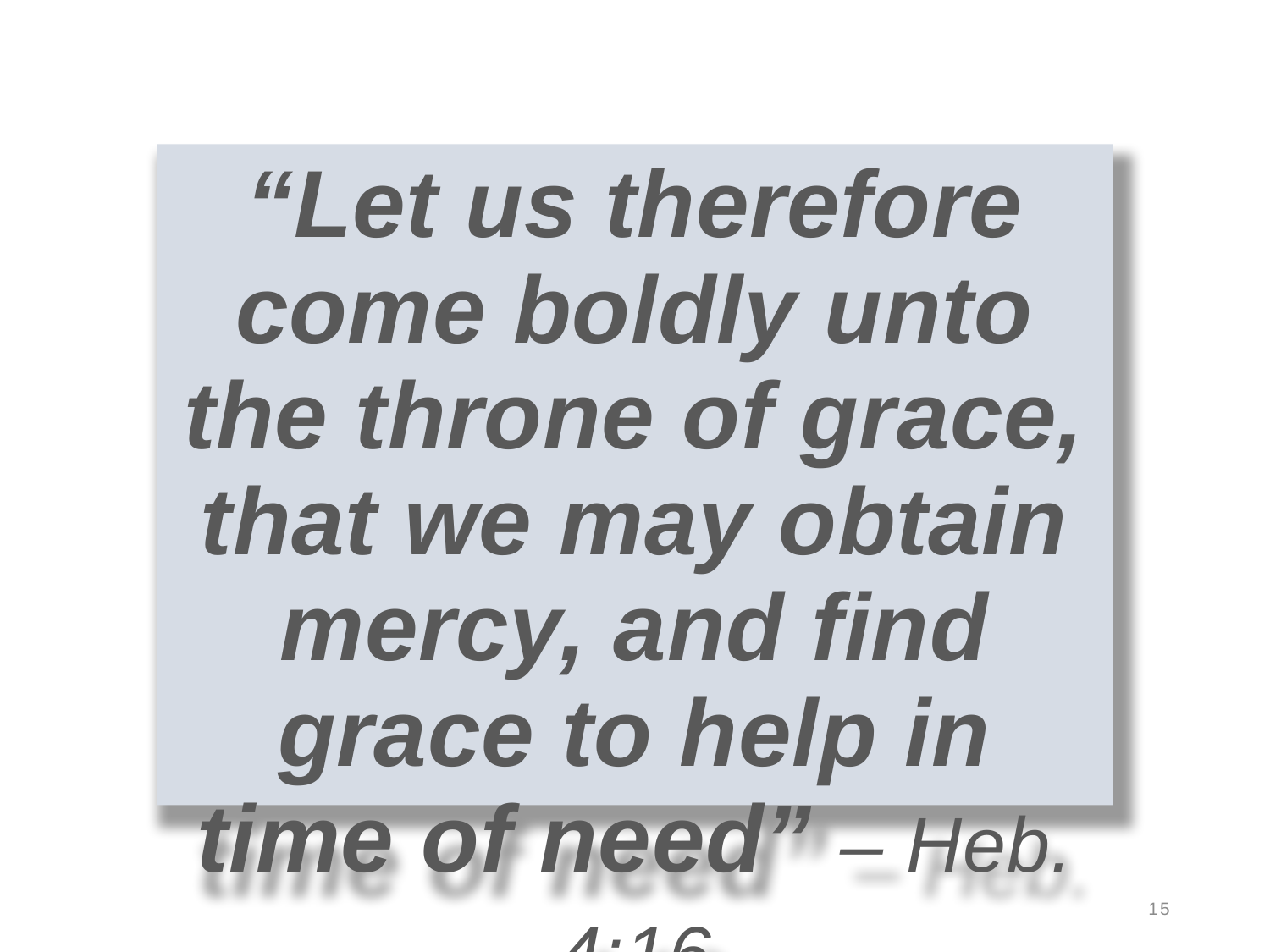

“Let us therefore come boldly unto the throne of grace, that we may obtain mercy, and find grace to help in time of need” – Heb. 4:16
15